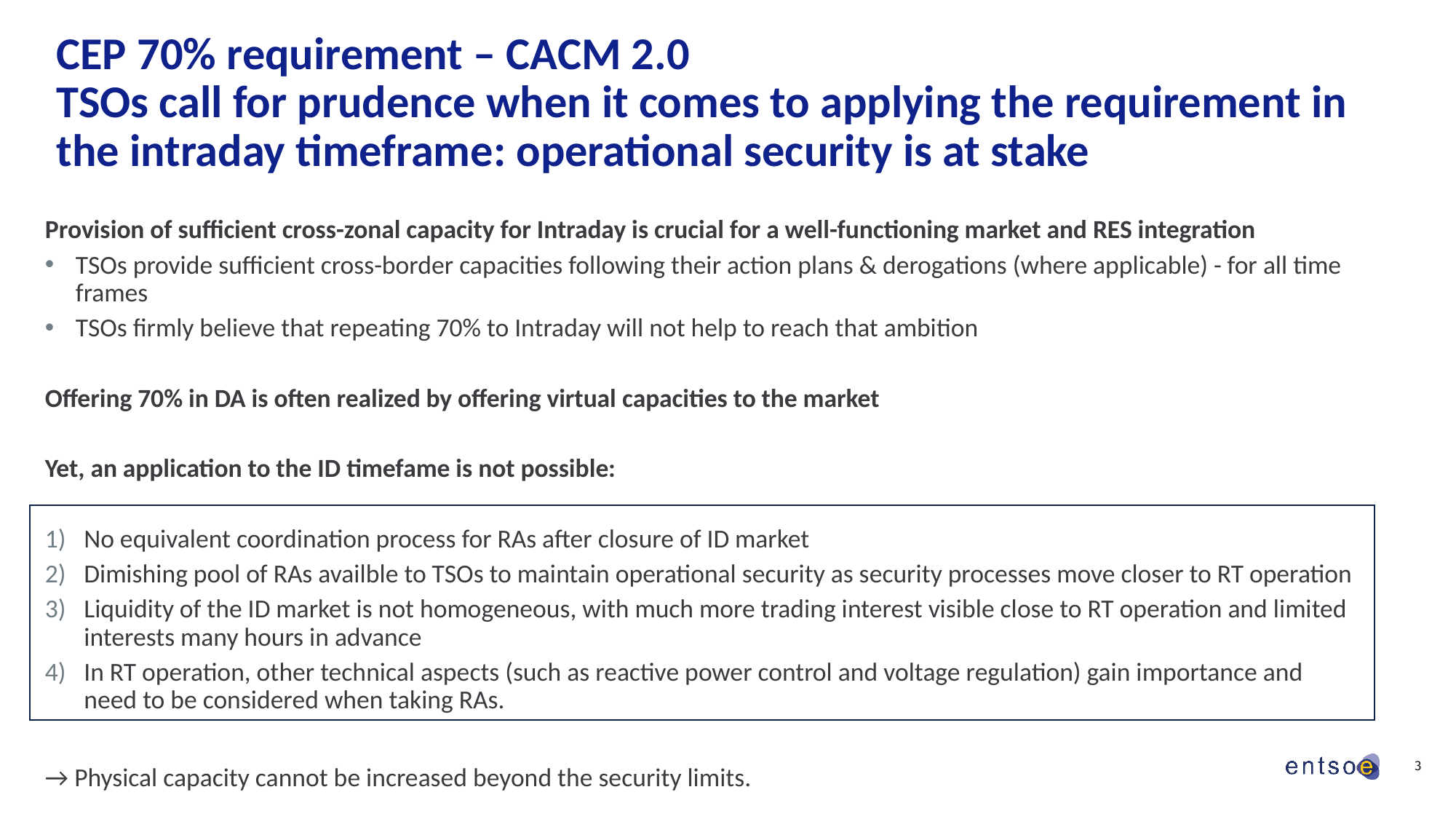

# CEP 70% requirement – CACM 2.0 TSOs call for prudence when it comes to applying the requirement in the intraday timeframe: operational security is at stake
Provision of sufficient cross-zonal capacity for Intraday is crucial for a well-functioning market and RES integration
TSOs provide sufficient cross-border capacities following their action plans & derogations (where applicable) - for all time frames
TSOs firmly believe that repeating 70% to Intraday will not help to reach that ambition

Offering 70% in DA is often realized by offering virtual capacities to the market

Yet, an application to the ID timefame is not possible:

No equivalent coordination process for RAs after closure of ID market
Dimishing pool of RAs availble to TSOs to maintain operational security as security processes move closer to RT operation
Liquidity of the ID market is not homogeneous, with much more trading interest visible close to RT operation and limited interests many hours in advance
In RT operation, other technical aspects (such as reactive power control and voltage regulation) gain importance and need to be considered when taking RAs.

→ Physical capacity cannot be increased beyond the security limits.